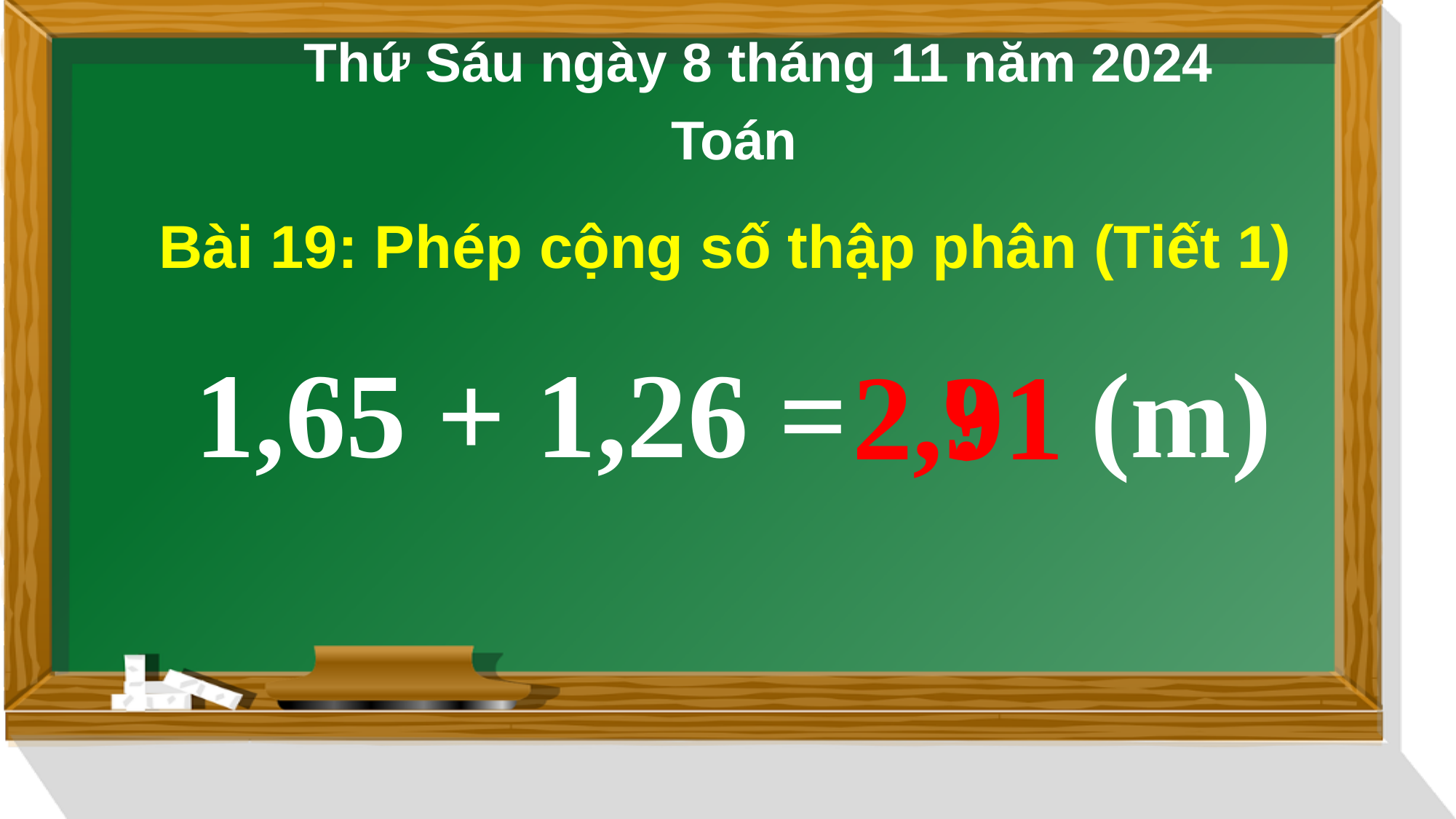

Thứ Sáu ngày 8 tháng 11 năm 2024
Toán
Bài 19: Phép cộng số thập phân (Tiết 1)

2,91
?
# 1,65 + 1,26 =        (m)